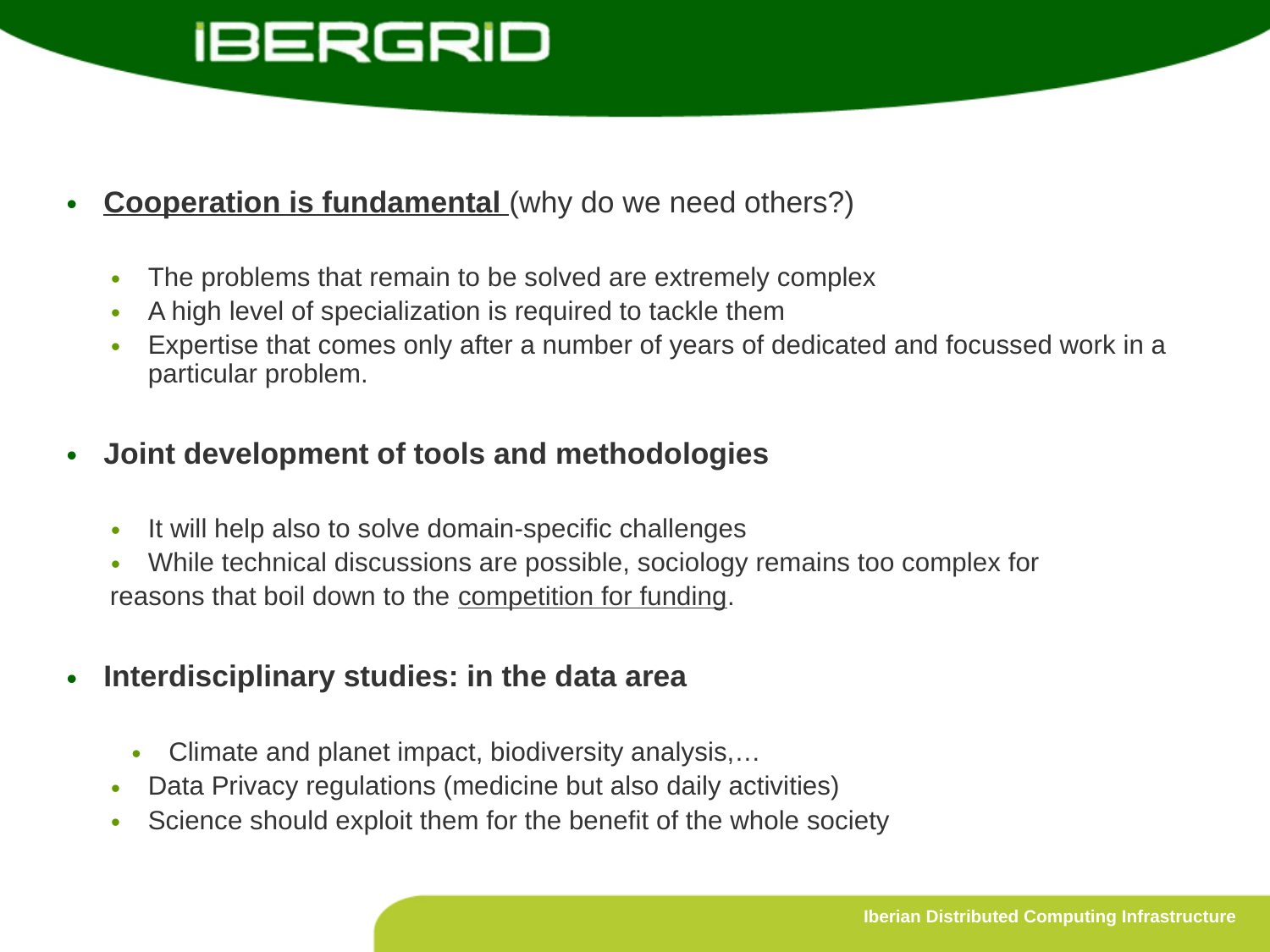

Cooperation is fundamental (why do we need others?)

The problems that remain to be solved are extremely complex
A high level of specialization is required to tackle them
Expertise that comes only after a number of years of dedicated and focussed work in a particular problem.

Joint development of tools and methodologies

It will help also to solve domain-specific challenges
While technical discussions are possible, sociology remains too complex for
reasons that boil down to the competition for funding.

Interdisciplinary studies: in the data area

Climate and planet impact, biodiversity analysis,…
Data Privacy regulations (medicine but also daily activities)
Science should exploit them for the benefit of the whole society

Iberian Distributed Computing Infrastructure